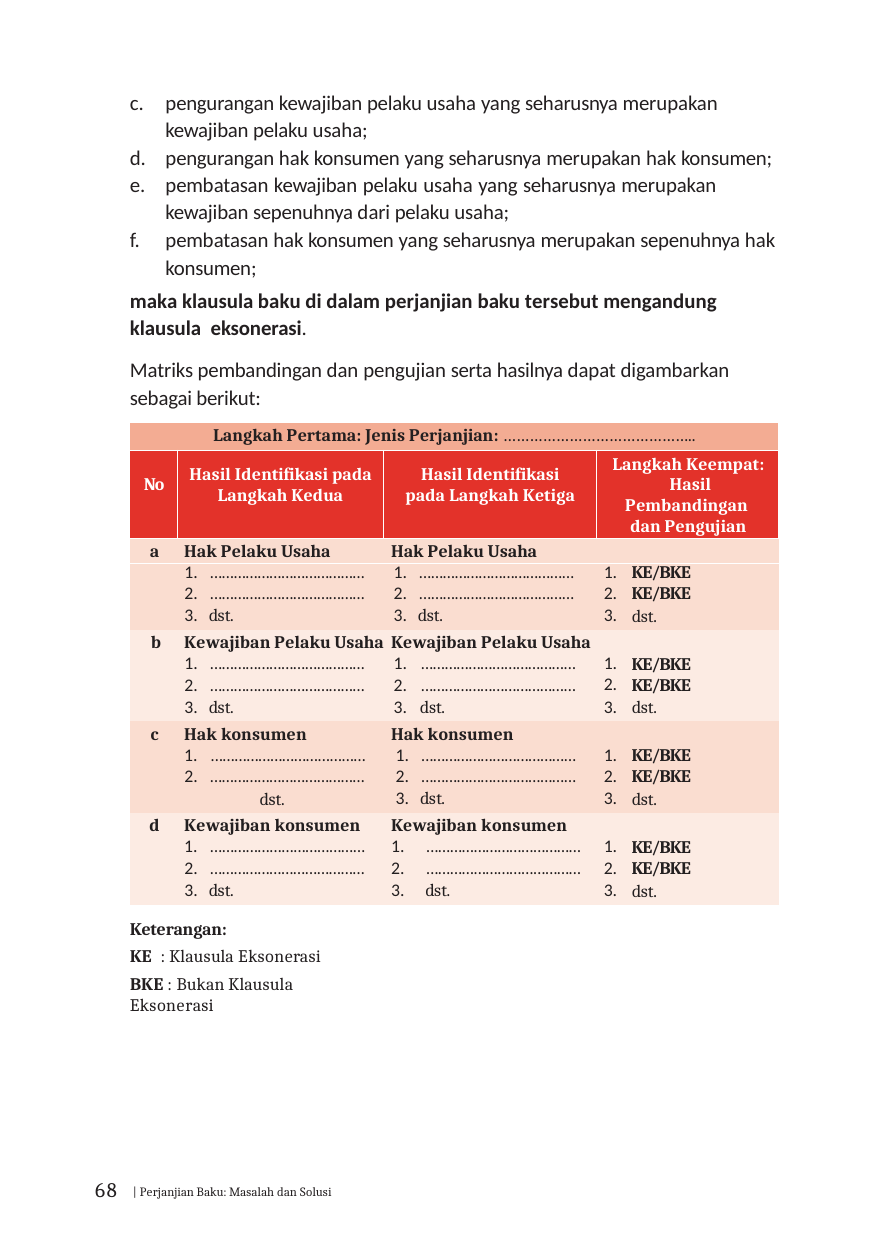

pengurangan kewajiban pelaku usaha yang seharusnya merupakan  kewajiban pelaku usaha;
pengurangan hak konsumen yang seharusnya merupakan hak konsumen;
pembatasan kewajiban pelaku usaha yang seharusnya merupakan  kewajiban sepenuhnya dari pelaku usaha;
pembatasan hak konsumen yang seharusnya merupakan sepenuhnya hak  konsumen;
maka klausula baku di dalam perjanjian baku tersebut mengandung klausula  eksonerasi.
Matriks pembandingan dan pengujian serta hasilnya dapat digambarkan  sebagai berikut:
| Langkah Pertama: Jenis Perjanjian: …………………………………….. |  |  |  |  |
| --- | --- | --- | --- | --- |
| No | Hasil Identifikasi pada Langkah Kedua | Hasil Identifikasi pada Langkah Ketiga | Langkah Keempat: Hasil Pembandingan dan Pengujian |  |
| a | Hak Pelaku Usaha | Hak Pelaku Usaha |  |  |
|  | 1. ………………………………… | 1. ………………………………… | 1. | KE/BKE |
|  | 2. ………………………………… | 2. ………………………………… | 2. | KE/BKE |
|  | 3. dst. | 3. dst. | 3. | dst. |
| b | Kewajiban Pelaku Usaha | Kewajiban Pelaku Usaha |  |  |
|  | 1. ………………………………… | 1. ………………………………… | 1. | KE/BKE |
|  | 2. ………………………………… | 2. ………………………………… | 2. | KE/BKE |
|  | 3. dst. | 3. dst. | 3. | dst. |
| c | Hak konsumen | Hak konsumen |  |  |
|  | 1. ………………………………… | 1. ………………………………… | 1. | KE/BKE |
|  | 2. ………………………………… | 2. ………………………………… | 2. | KE/BKE |
|  | dst. | 3. dst. | 3. | dst. |
| d | Kewajiban konsumen | Kewajiban konsumen |  |  |
|  | 1. ………………………………… | 1. ………………………………… | 1. | KE/BKE |
|  | 2. ………………………………… | 2. ………………………………… | 2. | KE/BKE |
|  | 3. dst. | 3. dst. | 3. | dst. |
Keterangan:
KE : Klausula Eksonerasi
BKE : Bukan Klausula Eksonerasi
68   | Perjanjian Baku: Masalah dan Solusi